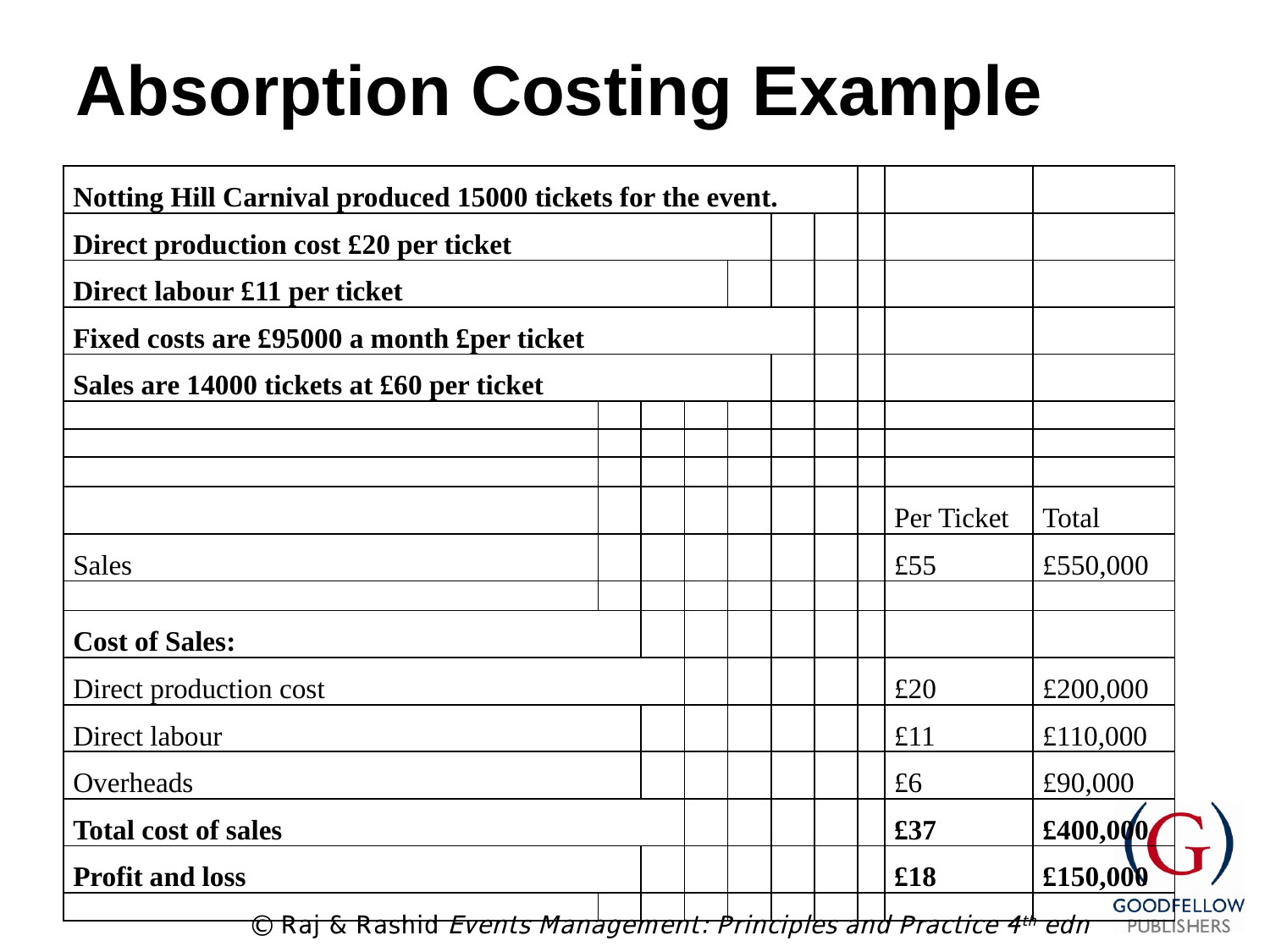

# Absorption Costing Example
| Notting Hill Carnival produced 15000 tickets for the event. |  |  |  |  |  |  |  |  |  |
| --- | --- | --- | --- | --- | --- | --- | --- | --- | --- |
| Direct production cost £20 per ticket |  |  |  |  |  |  |  |  |  |
| Direct labour £11 per ticket |  |  |  |  |  |  |  |  |  |
| Fixed costs are £95000 a month £per ticket |  |  |  |  |  |  |  |  |  |
| Sales are 14000 tickets at £60 per ticket |  |  |  |  |  |  |  |  |  |
|  |  |  |  |  |  |  |  |  |  |
|  |  |  |  |  |  |  |  |  |  |
|  |  |  |  |  |  |  |  |  |  |
|  |  |  |  |  |  |  |  | Per Ticket | Total |
| Sales |  |  |  |  |  |  |  | £55 | £550,000 |
|  |  |  |  |  |  |  |  |  |  |
| Cost of Sales: |  |  |  |  |  |  |  |  |  |
| Direct production cost |  |  |  |  |  |  |  | £20 | £200,000 |
| Direct labour |  |  |  |  |  |  |  | £11 | £110,000 |
| Overheads |  |  |  |  |  |  |  | £6 | £90,000 |
| Total cost of sales |  |  |  |  |  |  |  | £37 | £400,000 |
| Profit and loss |  |  |  |  |  |  |  | £18 | £150,000 |
|  |  |  |  |  |  |  |  |  |  |